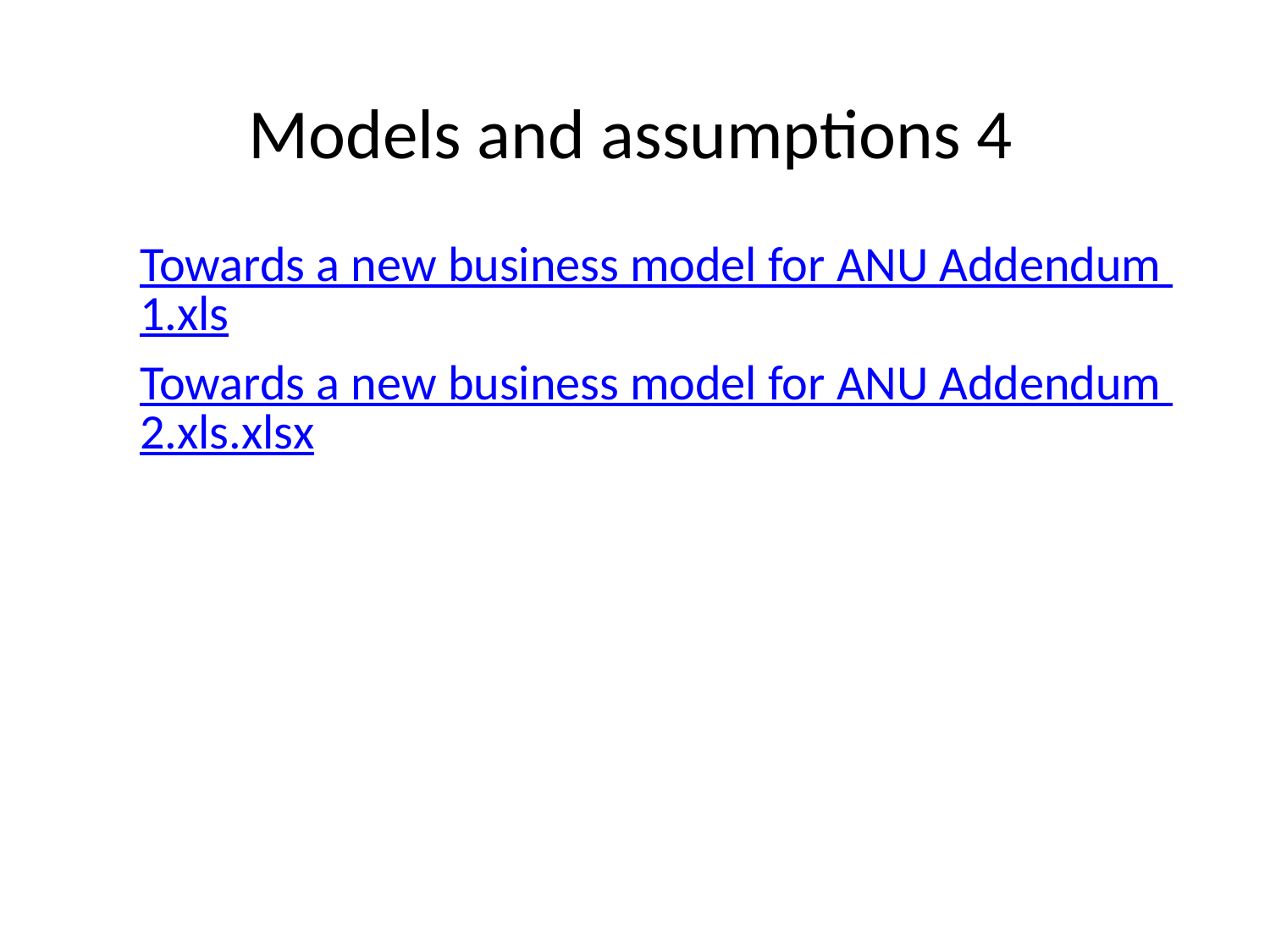

# Models and assumptions 4
Towards a new business model for ANU Addendum 1.xls
Towards a new business model for ANU Addendum 2.xls.xlsx